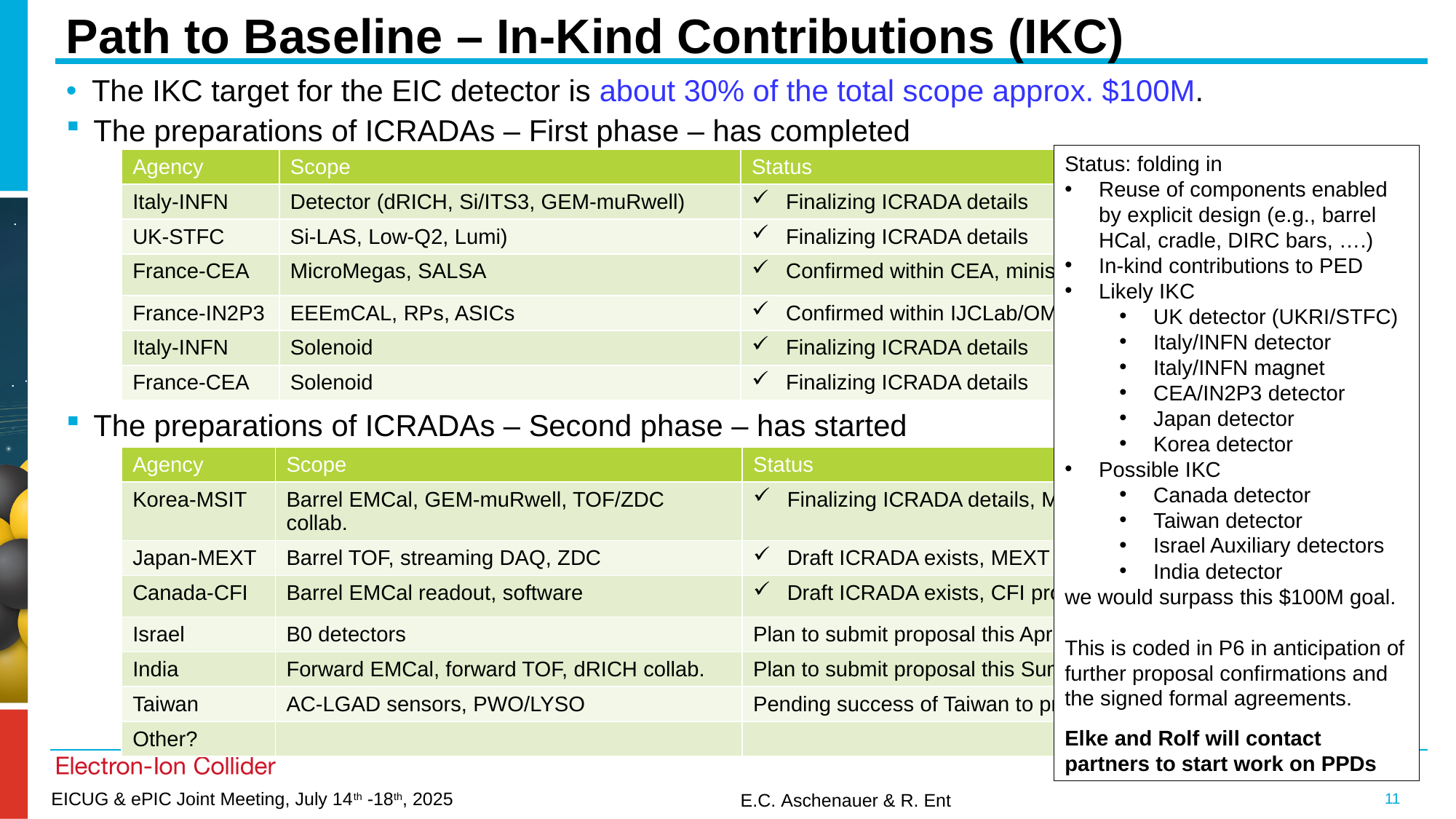

# Path to Baseline – In-Kind Contributions (IKC)
The IKC target for the EIC detector is about 30% of the total scope approx. $100M.
The preparations of ICRADAs – First phase – has completed

The preparations of ICRADAs – Second phase – has started
Status: folding in
Reuse of components enabled by explicit design (e.g., barrel HCal, cradle, DIRC bars, ….)
In-kind contributions to PED
Likely IKC
UK detector (UKRI/STFC)
Italy/INFN detector
Italy/INFN magnet
CEA/IN2P3 detector
Japan detector
Korea detector
Possible IKC
Canada detector
Taiwan detector
Israel Auxiliary detectors
India detector
we would surpass this $100M goal.

This is coded in P6 in anticipation of further proposal confirmations and the signed formal agreements.

Elke and Rolf will contact partners to start work on PPDs
| Agency | Scope | Status |
| --- | --- | --- |
| Italy-INFN | Detector (dRICH, Si/ITS3, GEM-muRwell) | Finalizing ICRADA details |
| UK-STFC | Si-LAS, Low-Q2, Lumi) | Finalizing ICRADA details |
| France-CEA | MicroMegas, SALSA | Confirmed within CEA, ministry proposal ongoing |
| France-IN2P3 | EEEmCAL, RPs, ASICs | Confirmed within IJCLab/OMEGA, ministry proposal ongoing |
| Italy-INFN | Solenoid | Finalizing ICRADA details |
| France-CEA | Solenoid | Finalizing ICRADA details |
| Agency | Scope | Status |
| --- | --- | --- |
| Korea-MSIT | Barrel EMCal, GEM-muRwell, TOF/ZDC collab. | Finalizing ICRADA details, MSIT/KBSi proposal in final stages |
| Japan-MEXT | Barrel TOF, streaming DAQ, ZDC | Draft ICRADA exists, MEXT proposal in final stages |
| Canada-CFI | Barrel EMCal readout, software | Draft ICRADA exists, CFI proposal submitted |
| Israel | B0 detectors | Plan to submit proposal this April, then start draft ICRADA |
| India | Forward EMCal, forward TOF, dRICH collab. | Plan to submit proposal this Summer |
| Taiwan | AC-LGAD sensors, PWO/LYSO | Pending success of Taiwan to produce sensors, prototype tests |
| Other? |  |  |
11